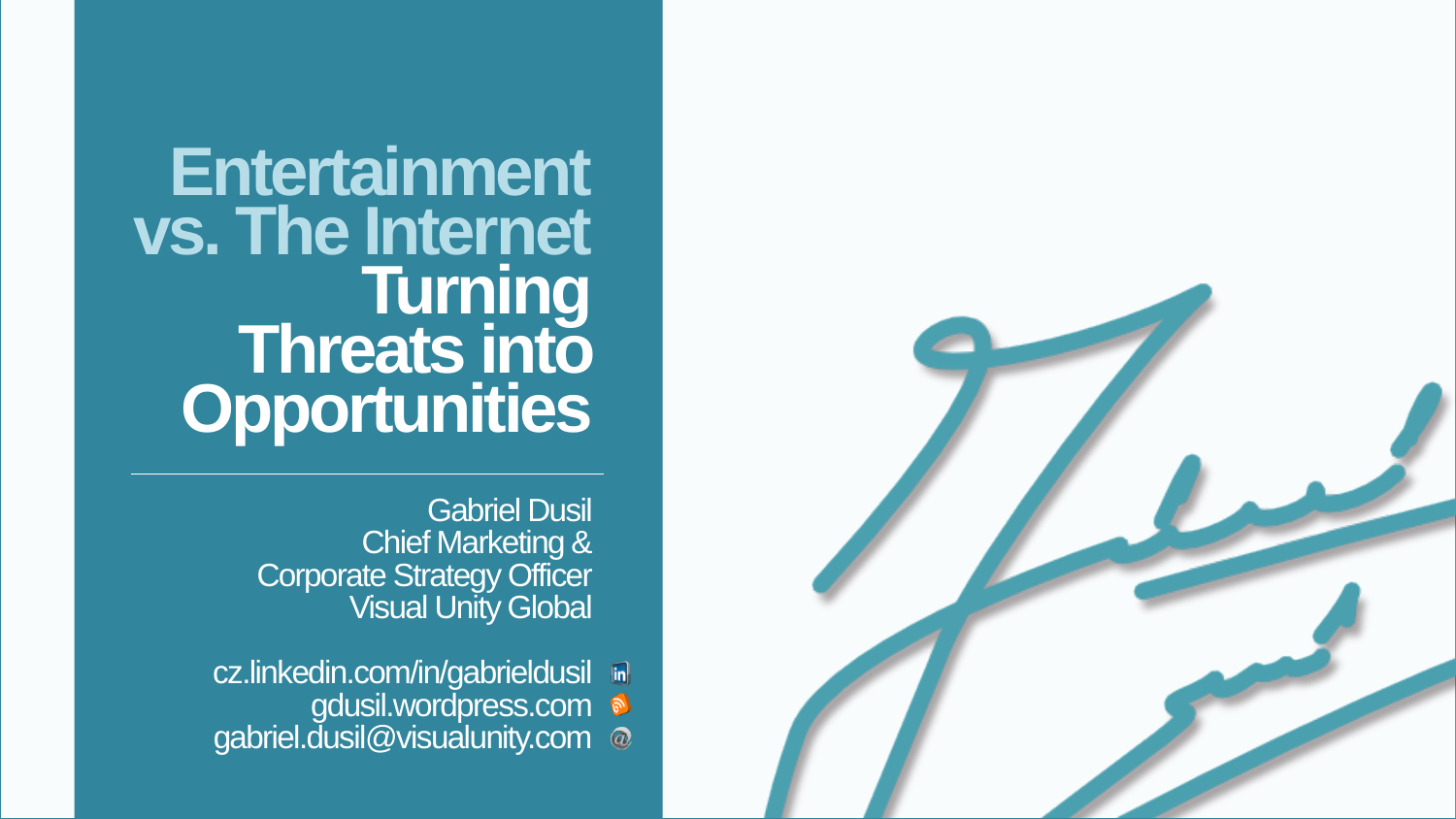

# Entertainment vs. The Internet Turning Threats into Opportunities